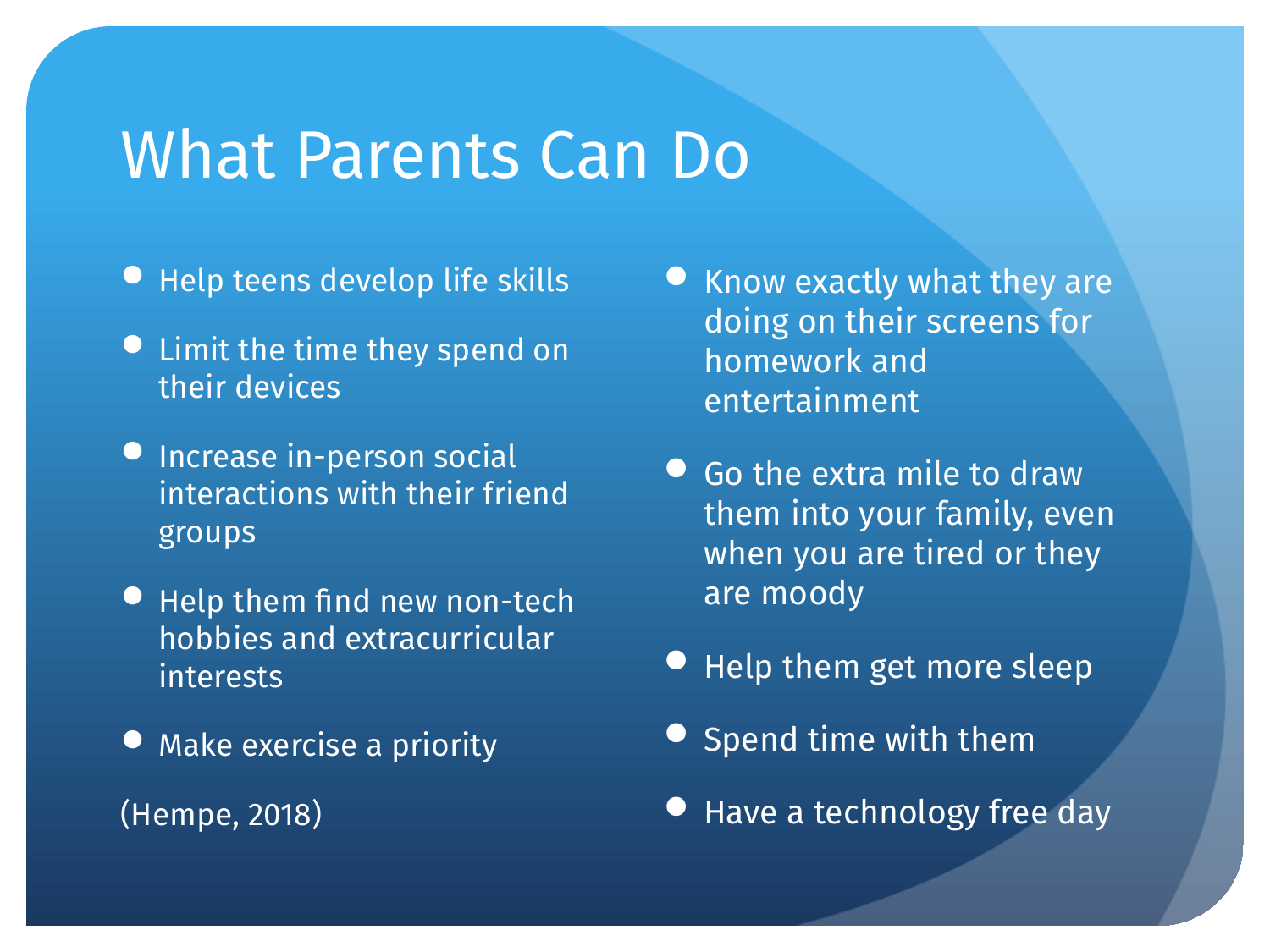

# What Parents Can Do
Help teens develop life skills
Limit the time they spend on their devices
Increase in-person social interactions with their friend groups
Help them find new non-tech hobbies and extracurricular interests
Make exercise a priority
(Hempe, 2018)
Know exactly what they are doing on their screens for homework and entertainment
Go the extra mile to draw them into your family, even when you are tired or they are moody
Help them get more sleep
Spend time with them
Have a technology free day